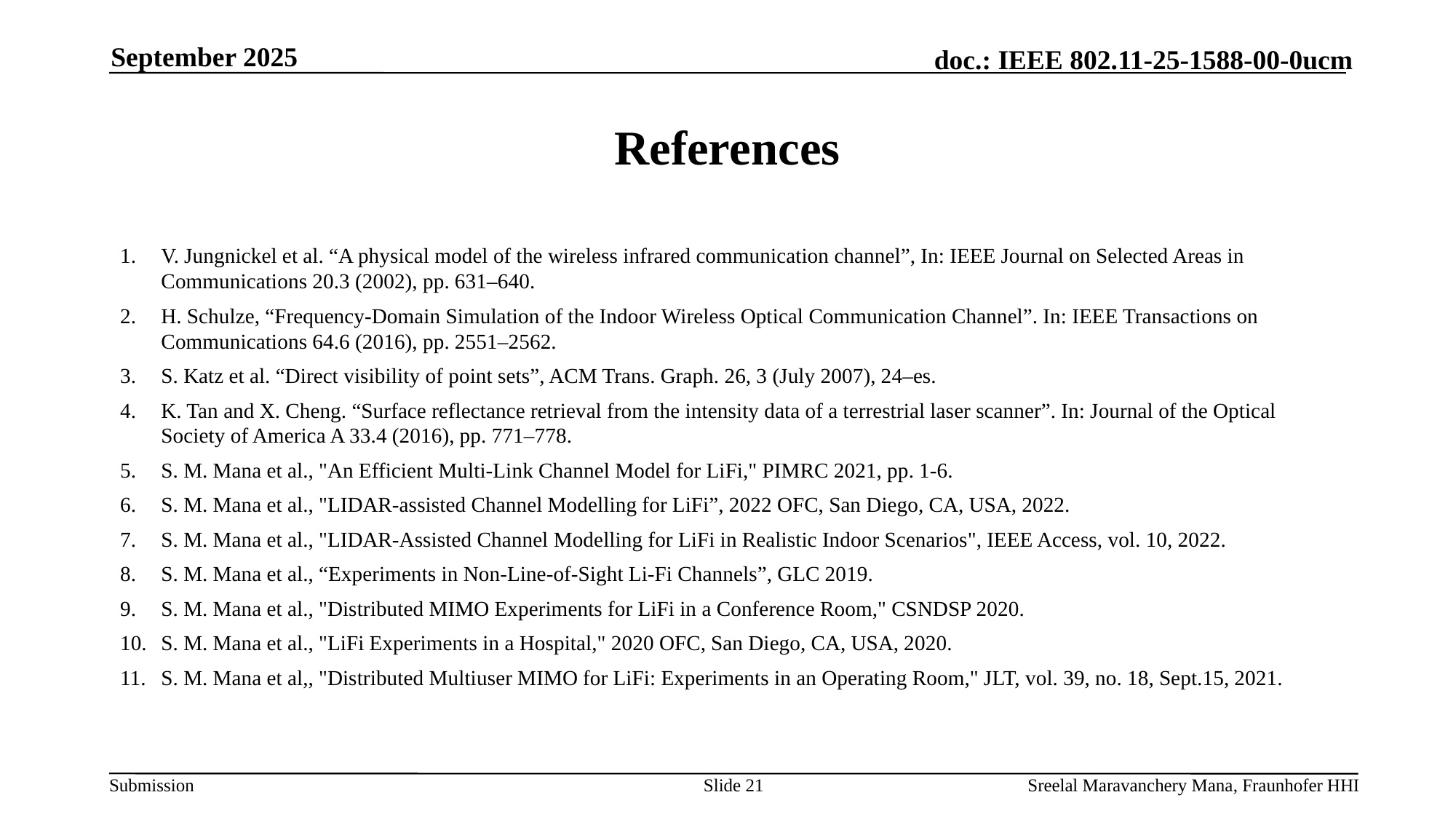

September 2025
# References
V. Jungnickel et al. “A physical model of the wireless infrared communication channel”, In: IEEE Journal on Selected Areas in Communications 20.3 (2002), pp. 631–640.
H. Schulze, “Frequency-Domain Simulation of the Indoor Wireless Optical Communication Channel”. In: IEEE Transactions on Communications 64.6 (2016), pp. 2551–2562.
S. Katz et al. “Direct visibility of point sets”, ACM Trans. Graph. 26, 3 (July 2007), 24–es.
K. Tan and X. Cheng. “Surface reflectance retrieval from the intensity data of a terrestrial laser scanner”. In: Journal of the Optical Society of America A 33.4 (2016), pp. 771–778.
S. M. Mana et al., "An Efficient Multi-Link Channel Model for LiFi," PIMRC 2021, pp. 1-6.
S. M. Mana et al., "LIDAR-assisted Channel Modelling for LiFi”, 2022 OFC, San Diego, CA, USA, 2022.
S. M. Mana et al., "LIDAR-Assisted Channel Modelling for LiFi in Realistic Indoor Scenarios", IEEE Access, vol. 10, 2022.
S. M. Mana et al., “Experiments in Non-Line-of-Sight Li-Fi Channels”, GLC 2019.
S. M. Mana et al., "Distributed MIMO Experiments for LiFi in a Conference Room," CSNDSP 2020.
S. M. Mana et al., "LiFi Experiments in a Hospital," 2020 OFC, San Diego, CA, USA, 2020.
S. M. Mana et al,, "Distributed Multiuser MIMO for LiFi: Experiments in an Operating Room," JLT, vol. 39, no. 18, Sept.15, 2021.

Slide 21
Sreelal Maravanchery Mana, Fraunhofer HHI